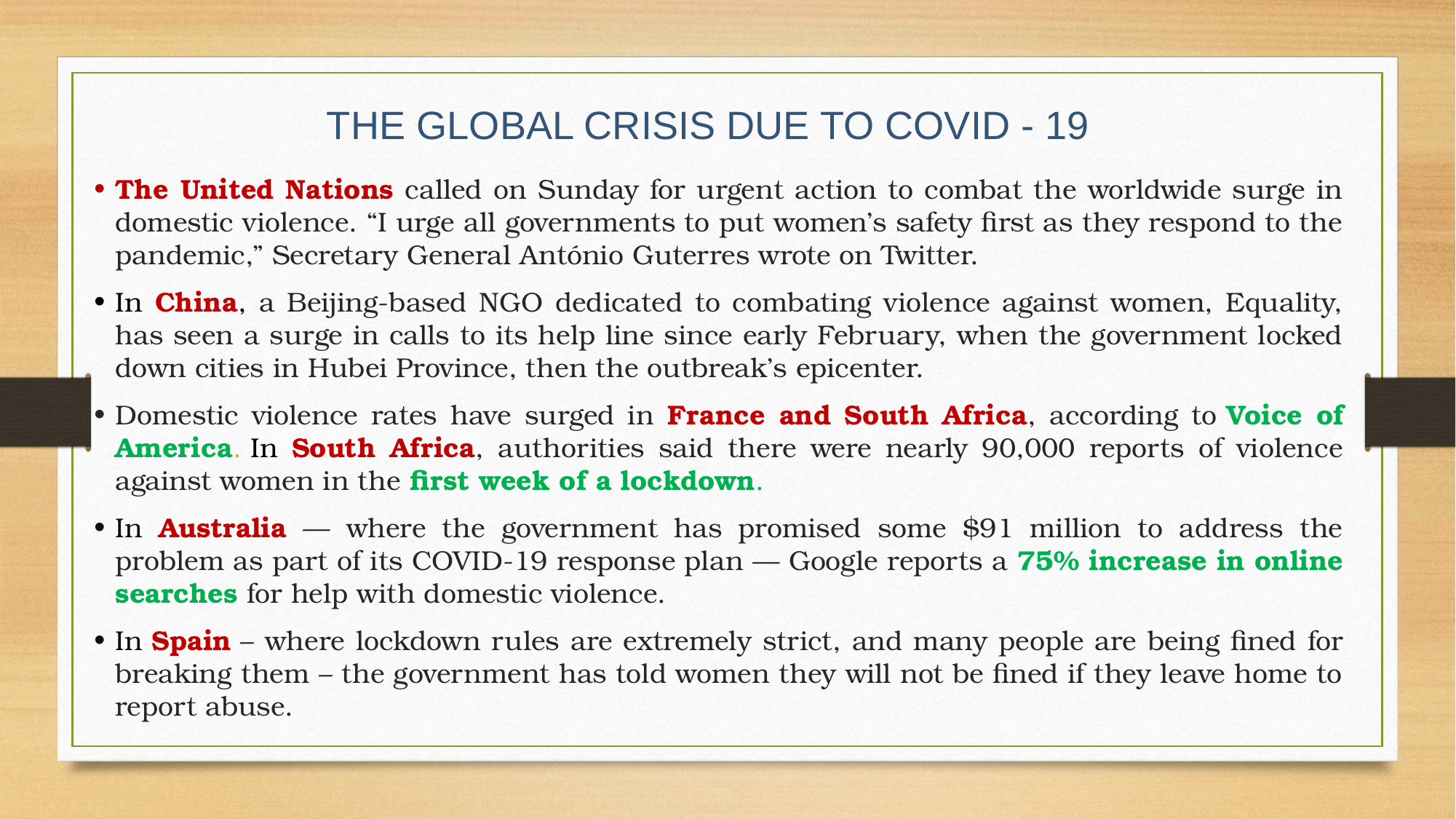

THE GLOBAL CRISIS DUE TO COVID - 19
The United Nations called on Sunday for urgent action to combat the worldwide surge in domestic violence. “I urge all governments to put women’s safety first as they respond to the pandemic,” Secretary General António Guterres wrote on Twitter.
In China, a Beijing-based NGO dedicated to combating violence against women, Equality, has seen a surge in calls to its help line since early February, when the government locked down cities in Hubei Province, then the outbreak’s epicenter.
Domestic violence rates have surged in France and South Africa, according to Voice of America. In South Africa, authorities said there were nearly 90,000 reports of violence against women in the first week of a lockdown.
In Australia — where the government has promised some $91 million to address the problem as part of its COVID-19 response plan — Google reports a 75% increase in online searches for help with domestic violence.
In Spain – where lockdown rules are extremely strict, and many people are being fined for breaking them – the government has told women they will not be fined if they leave home to report abuse.